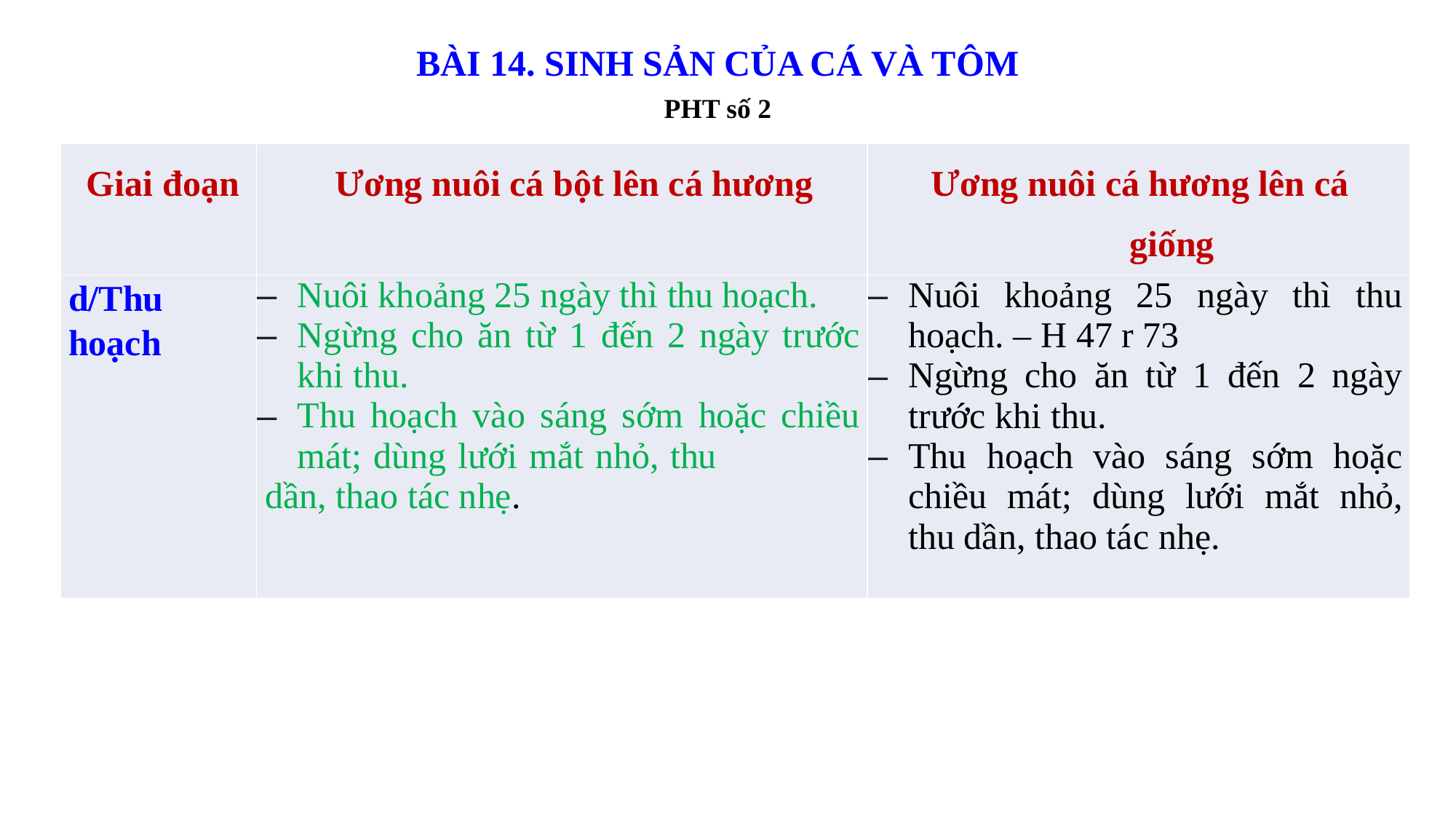

BÀI 14. SINH SẢN CỦA CÁ VÀ TÔM
PHT số 2
| Giai đoạn | Ương nuôi cá bột lên cá hương | Ương nuôi cá hương lên cá giống |
| --- | --- | --- |
| d/Thu hoạch | Nuôi khoảng 25 ngày thì thu hoạch. Ngừng cho ăn từ 1 đến 2 ngày trước khi thu. Thu hoạch vào sáng sớm hoặc chiều mát; dùng lưới mắt nhỏ, thu dần, thao tác nhẹ. | Nuôi khoảng 25 ngày thì thu hoạch. – H 47 r 73 Ngừng cho ăn từ 1 đến 2 ngày trước khi thu. Thu hoạch vào sáng sớm hoặc chiều mát; dùng lưới mắt nhỏ, thu dần, thao tác nhẹ. |